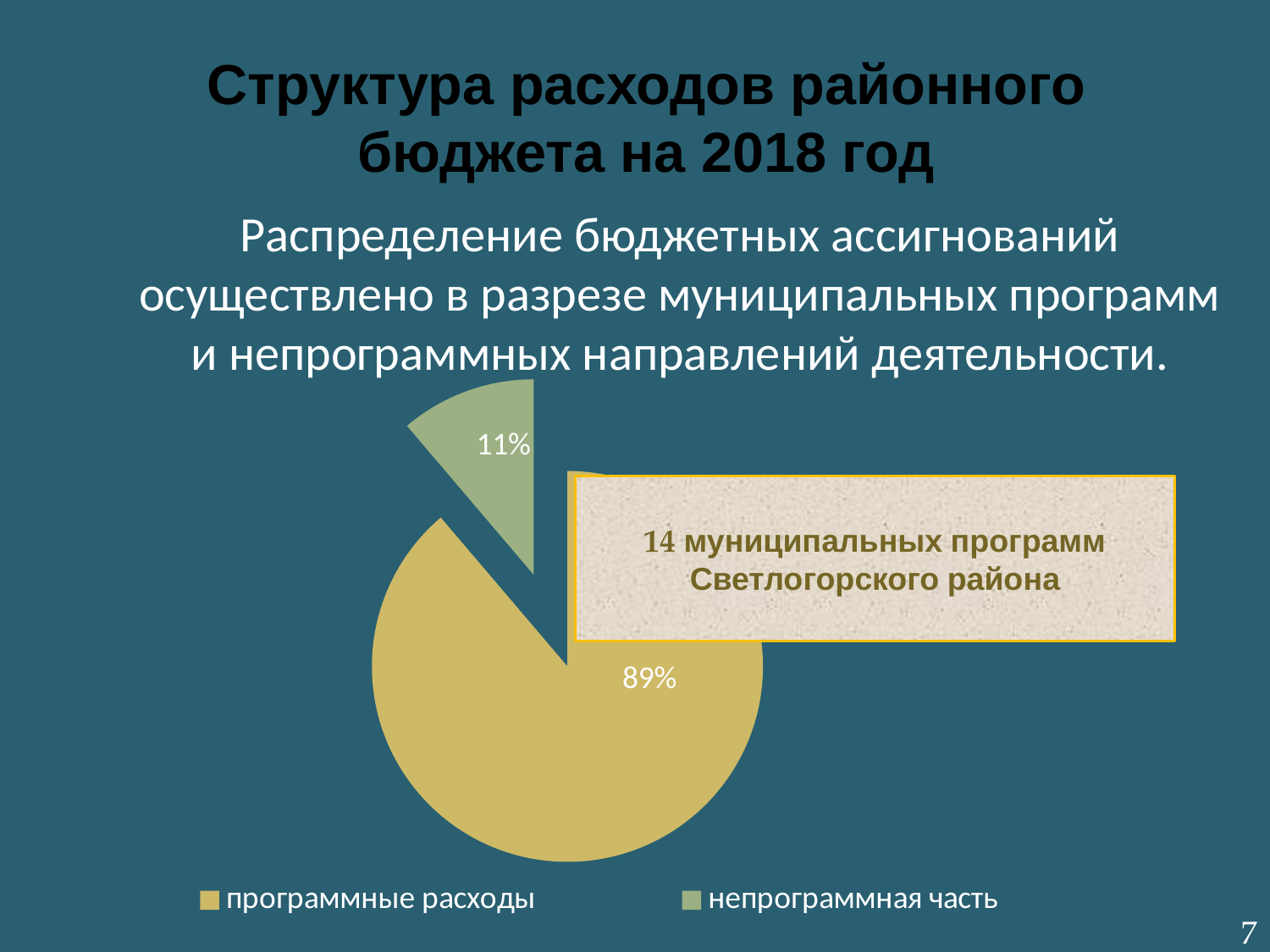

# Структура расходов районного бюджета на 2018 год
Распределение бюджетных ассигнований осуществлено в разрезе муниципальных программ и непрограммных направлений деятельности.

### Chart

| Category | Продажи |
|---|---|
| программные расходы | 345212.0 |
| непрограммная часть | 43609.0 |
14 муниципальных программ Светлогорского района

 7